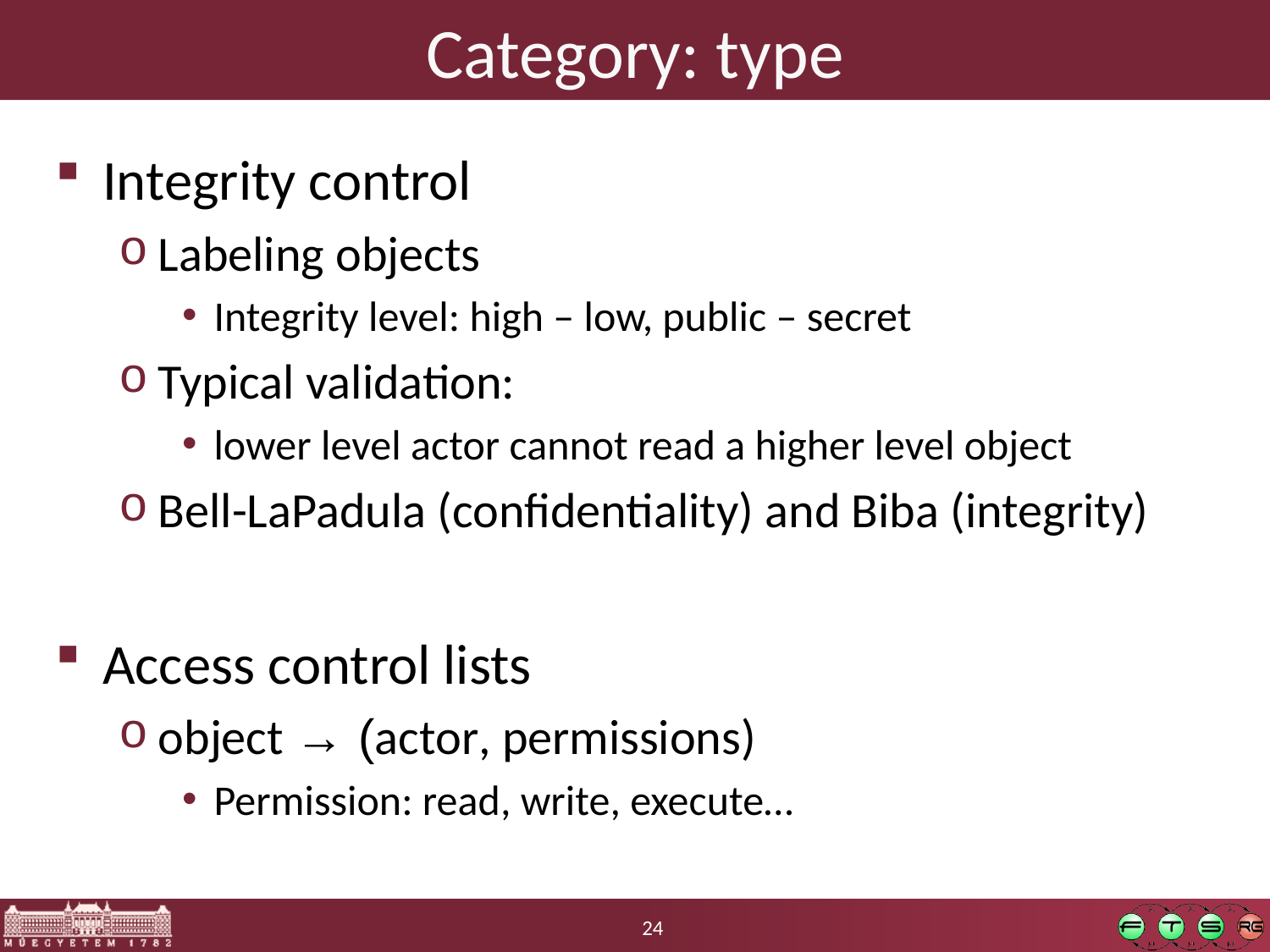

# Category: type
Integrity control
Labeling objects
Integrity level: high – low, public – secret
Typical validation:
lower level actor cannot read a higher level object
Bell-LaPadula (confidentiality) and Biba (integrity)

Access control lists
object → (actor, permissions)
Permission: read, write, execute…
24